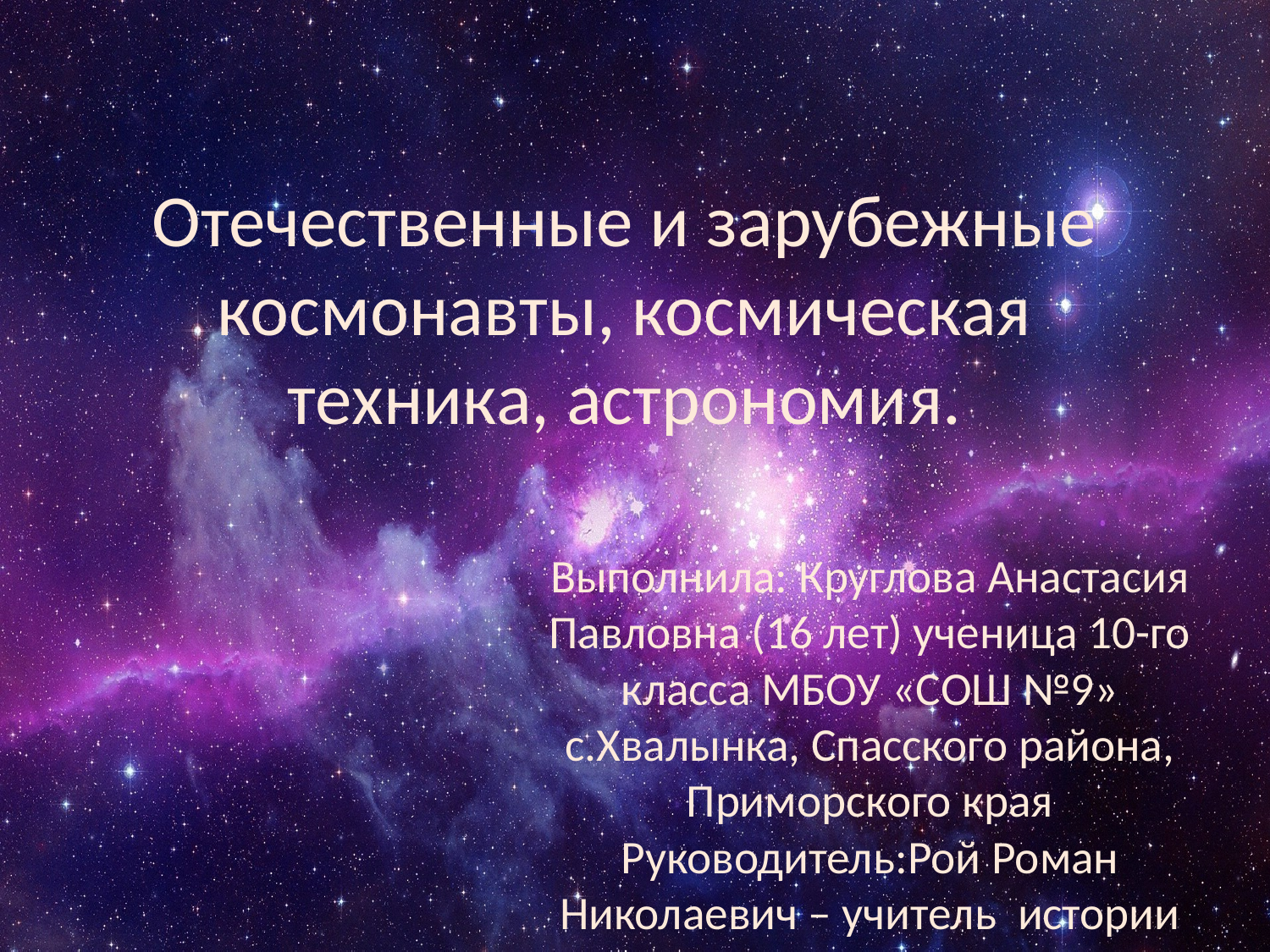

# Отечественные и зарубежные космонавты, космическая техника, астрономия.
Выполнила: Круглова Анастасия Павловна (16 лет) ученица 10-го класса МБОУ «СОШ №9» с.Хвалынка, Спасского района, Приморского края Руководитель:Рой Роман Николаевич – учитель  истории